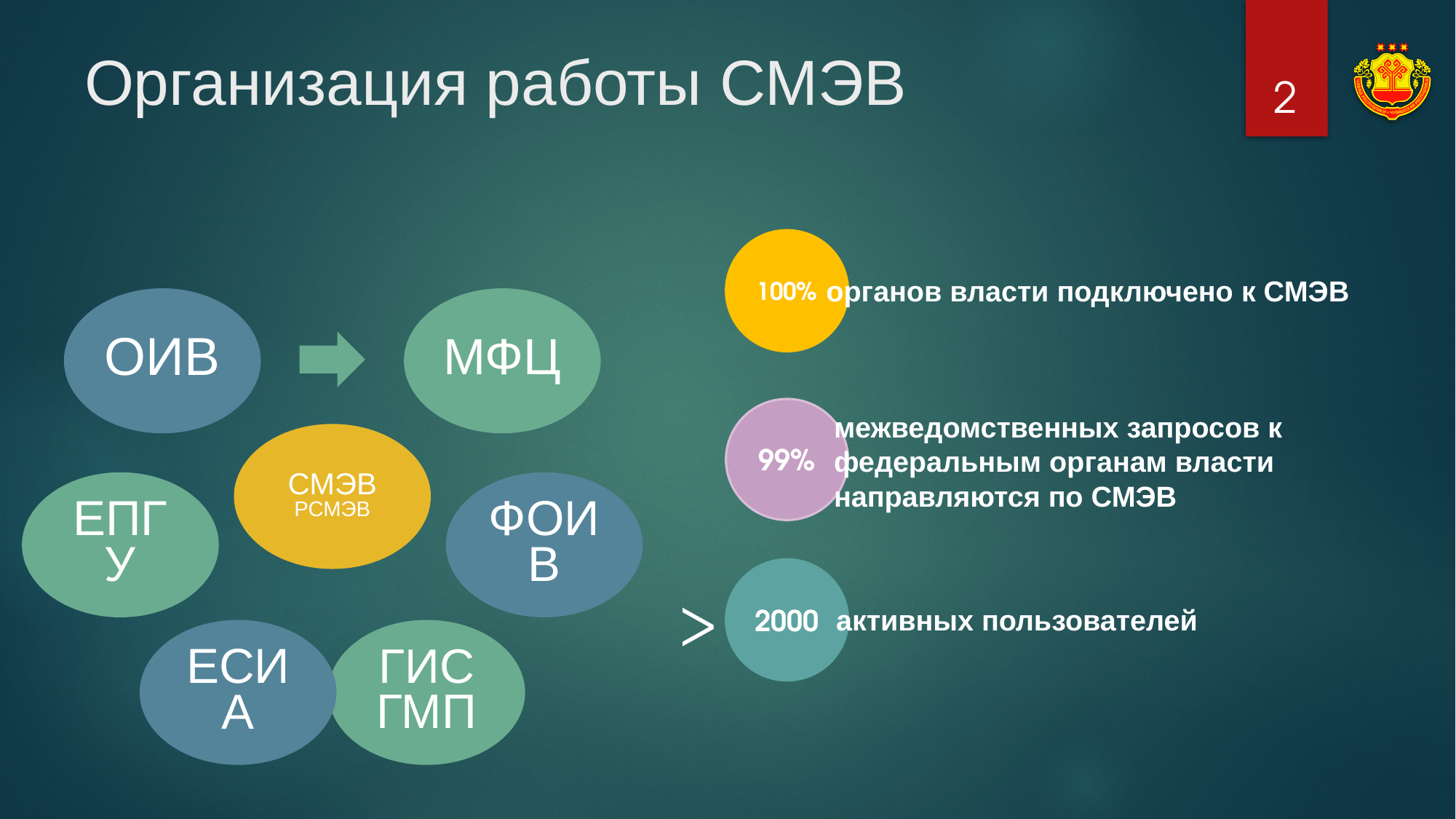

2
# Организация работы СМЭВ
СМЭВ
РСМЭВ
МФЦ
ФОИВ
ГИС ГМП
ЕСИА
ЕПГУ
ОИВ
100%
органов власти подключено к СМЭВ
99%
межведомственных запросов к
федеральным органам власти
направляются по СМЭВ
2000
>
активных пользователей